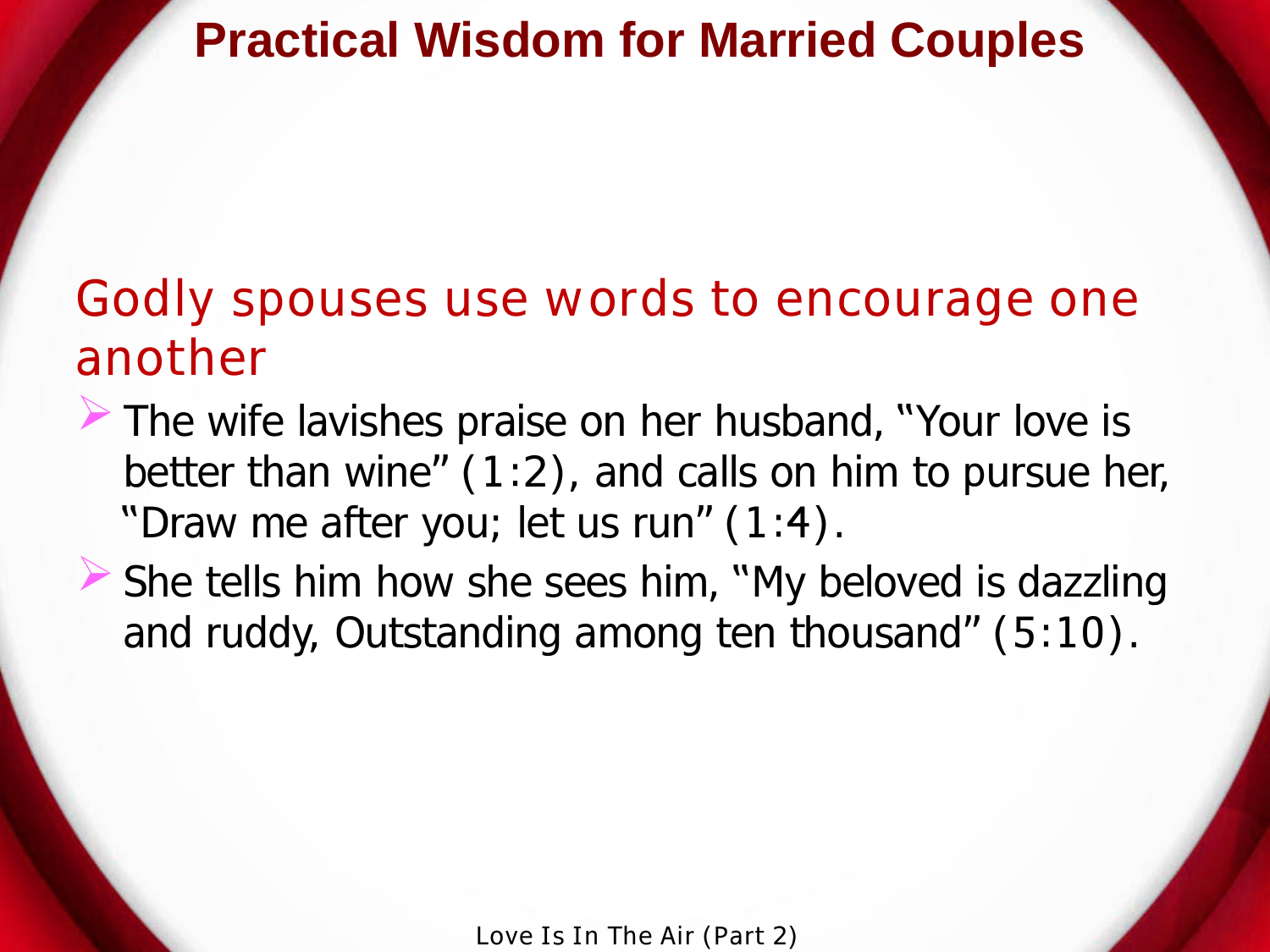

# Practical Wisdom for Married Couples
Godly spouses use words to encourage one another
The wife lavishes praise on her husband, “Your love is better than wine” (1:2), and calls on him to pursue her, “Draw me after you; let us run” (1:4).
She tells him how she sees him, “My beloved is dazzling and ruddy, Outstanding among ten thousand” (5:10).
Love Is In The Air (Part 2)